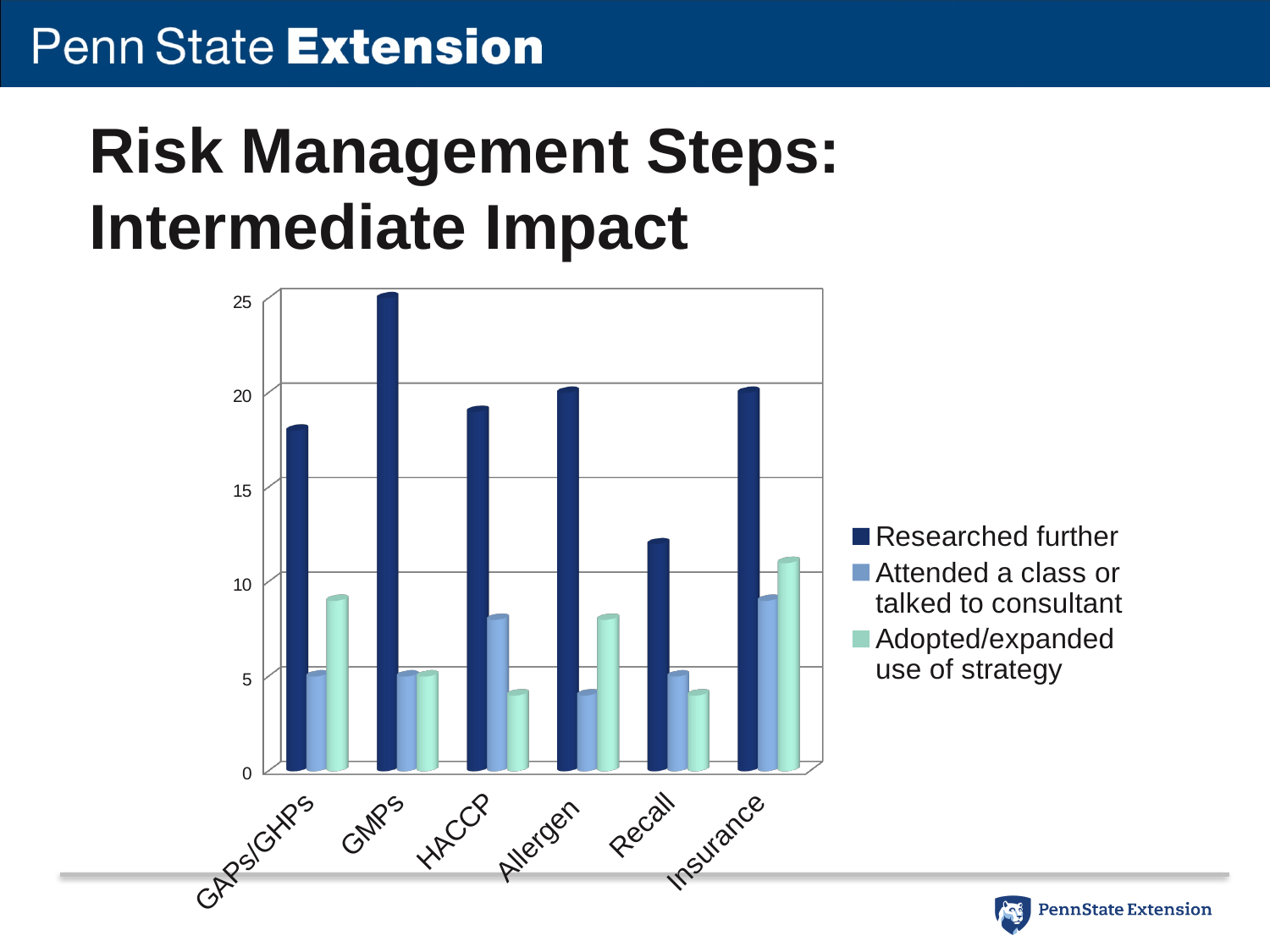

# Risk Management Steps: Intermediate Impact

[unsupported chart]